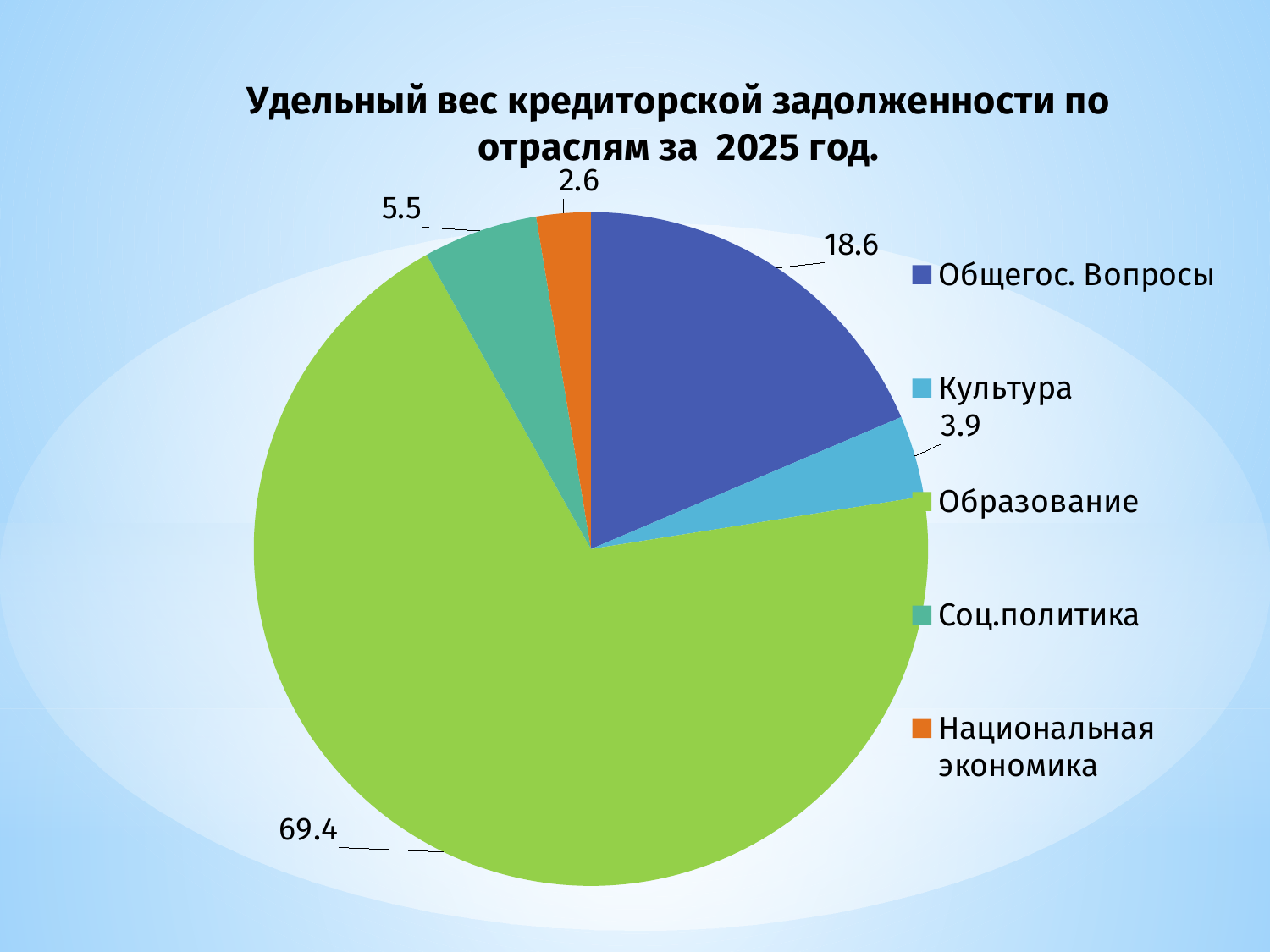

### Chart: Удельный вес кредиторской задолженности по отраслям за  2025 год.

| Category |  |
|---|---|
| Общегос. Вопросы | 18.6 |
| Культура | 3.9 |
| Образование | 69.4 |
| Соц.политика | 5.5 |
| Национальная экономика | 2.6 |